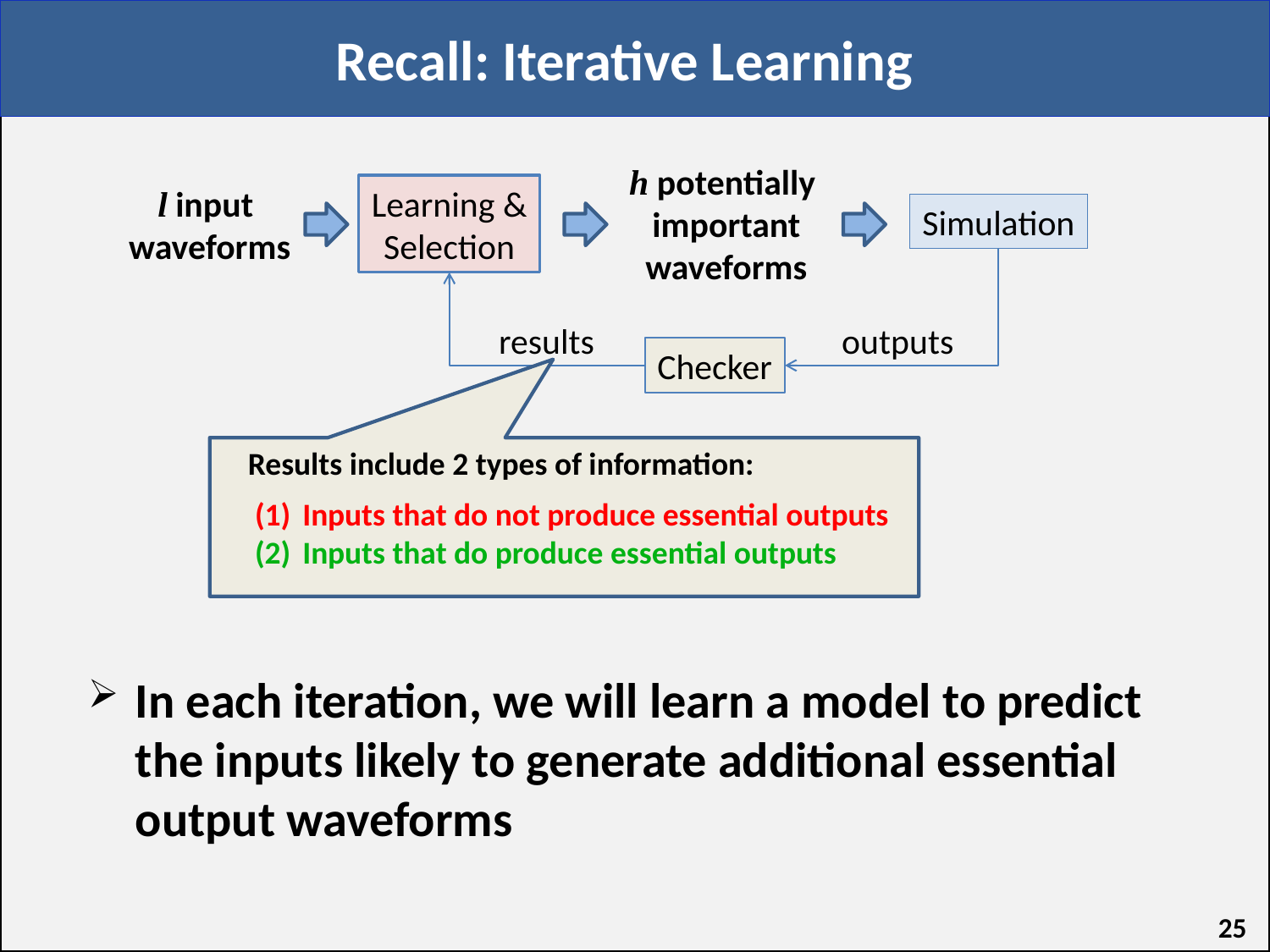

# Recall: Iterative Learning
h potentially
important
waveforms
Learning &
Selection
l input
waveforms
Simulation

outputs
results
Checker
Results include 2 types of information:

Inputs that do not produce essential outputs
Inputs that do produce essential outputs
In each iteration, we will learn a model to predict the inputs likely to generate additional essential output waveforms
25